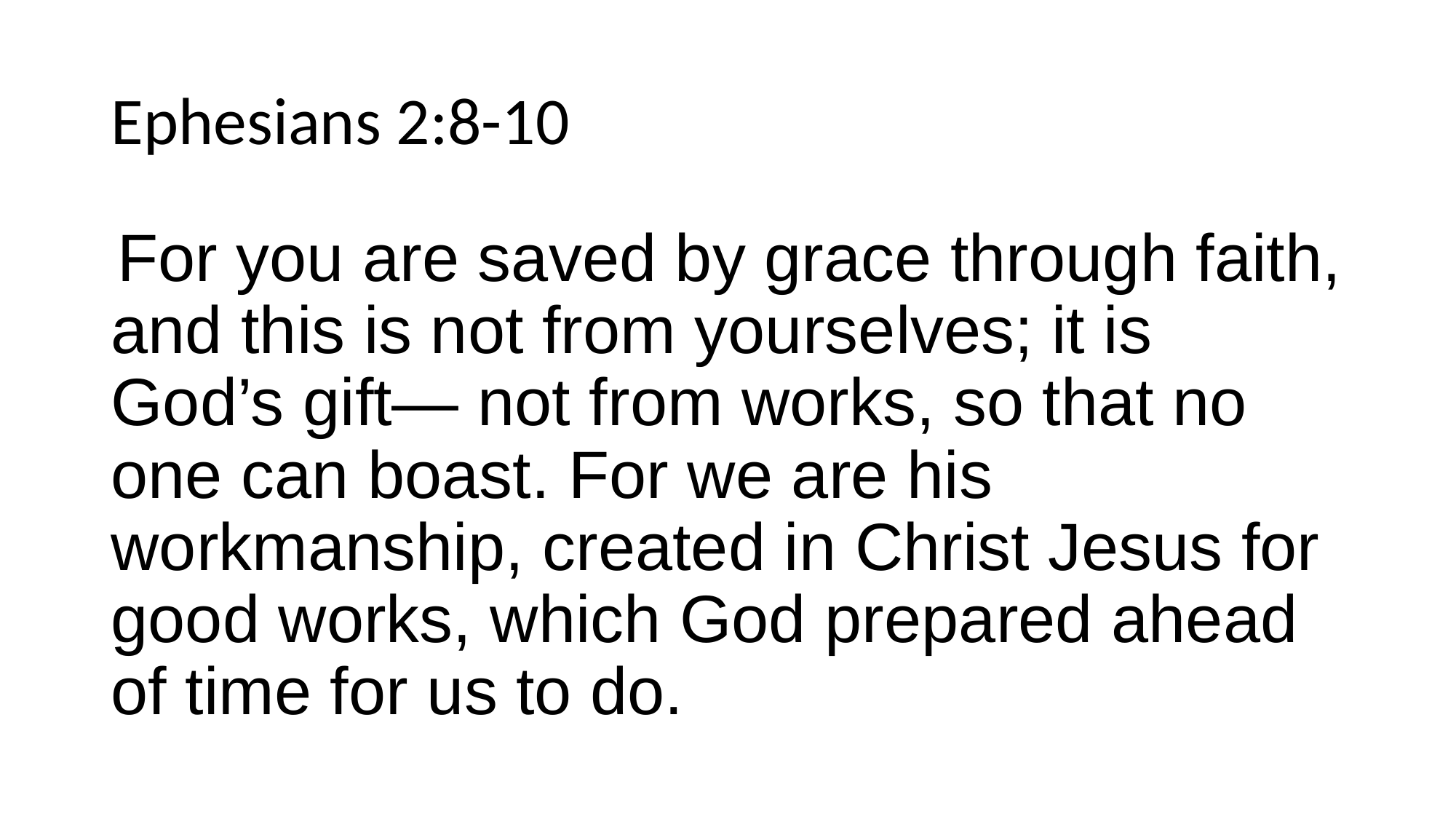

# Ephesians 2:8-10
 For you are saved by grace through faith, and this is not from yourselves; it is God’s gift— not from works, so that no one can boast. For we are his workmanship, created in Christ Jesus for good works, which God prepared ahead of time for us to do.